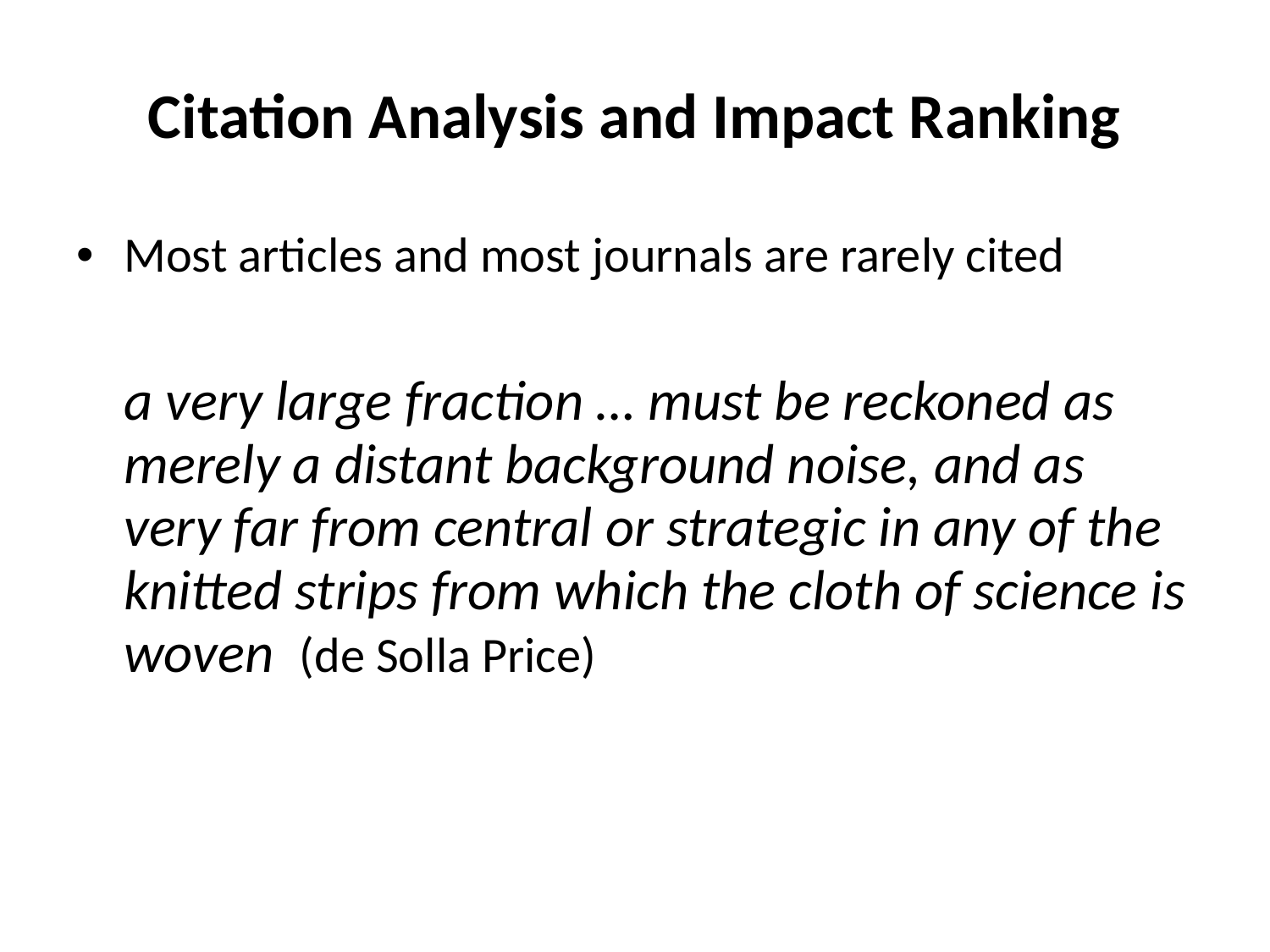

# Citation Analysis and Impact Ranking
Most articles and most journals are rarely cited
a very large fraction … must be reckoned as merely a distant background noise, and as very far from central or strategic in any of the knitted strips from which the cloth of science is woven  (de Solla Price)